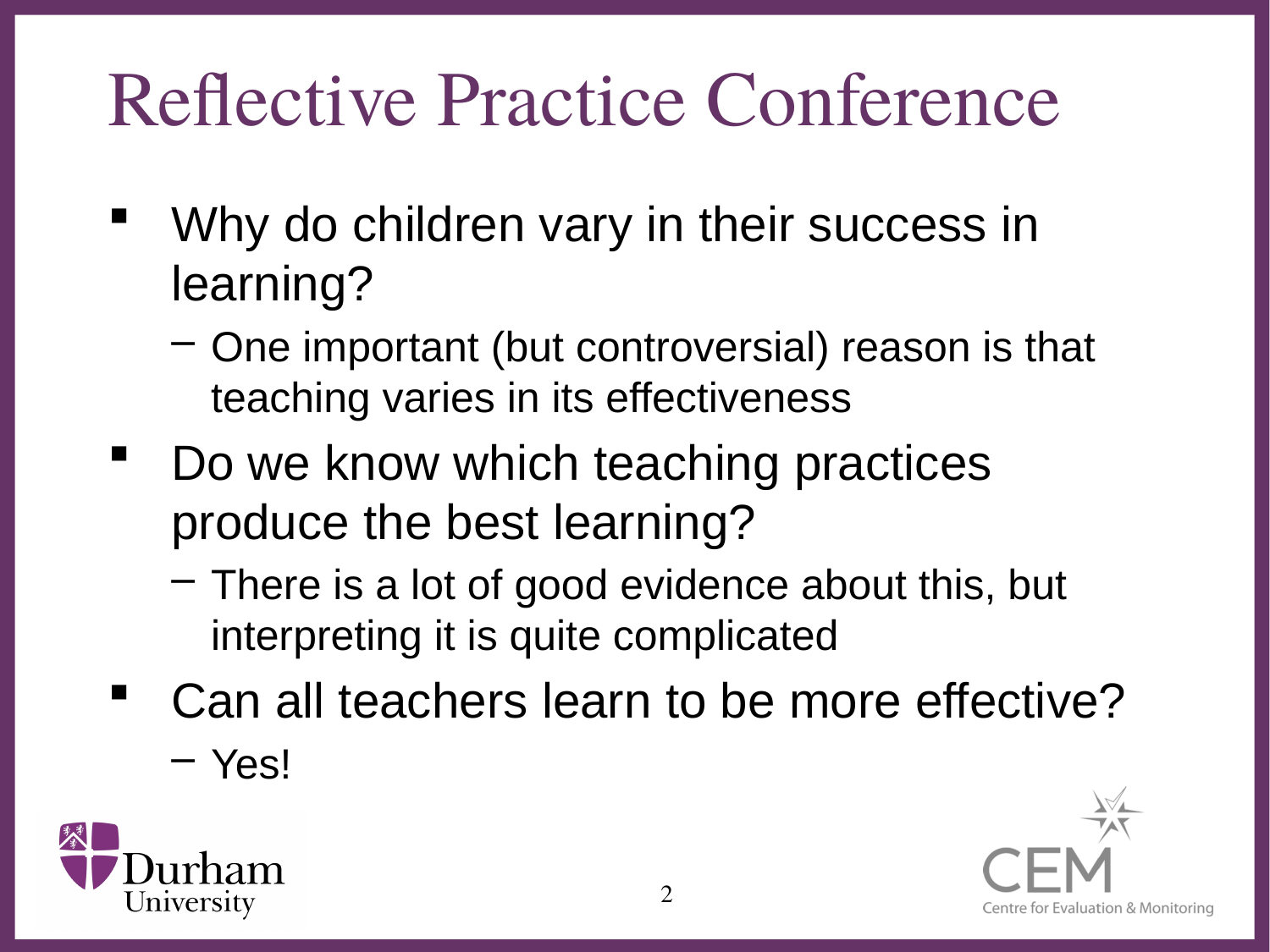

# Reflective Practice Conference
Why do children vary in their success in learning?
One important (but controversial) reason is that teaching varies in its effectiveness
Do we know which teaching practices produce the best learning?
There is a lot of good evidence about this, but interpreting it is quite complicated
Can all teachers learn to be more effective?
Yes!
2